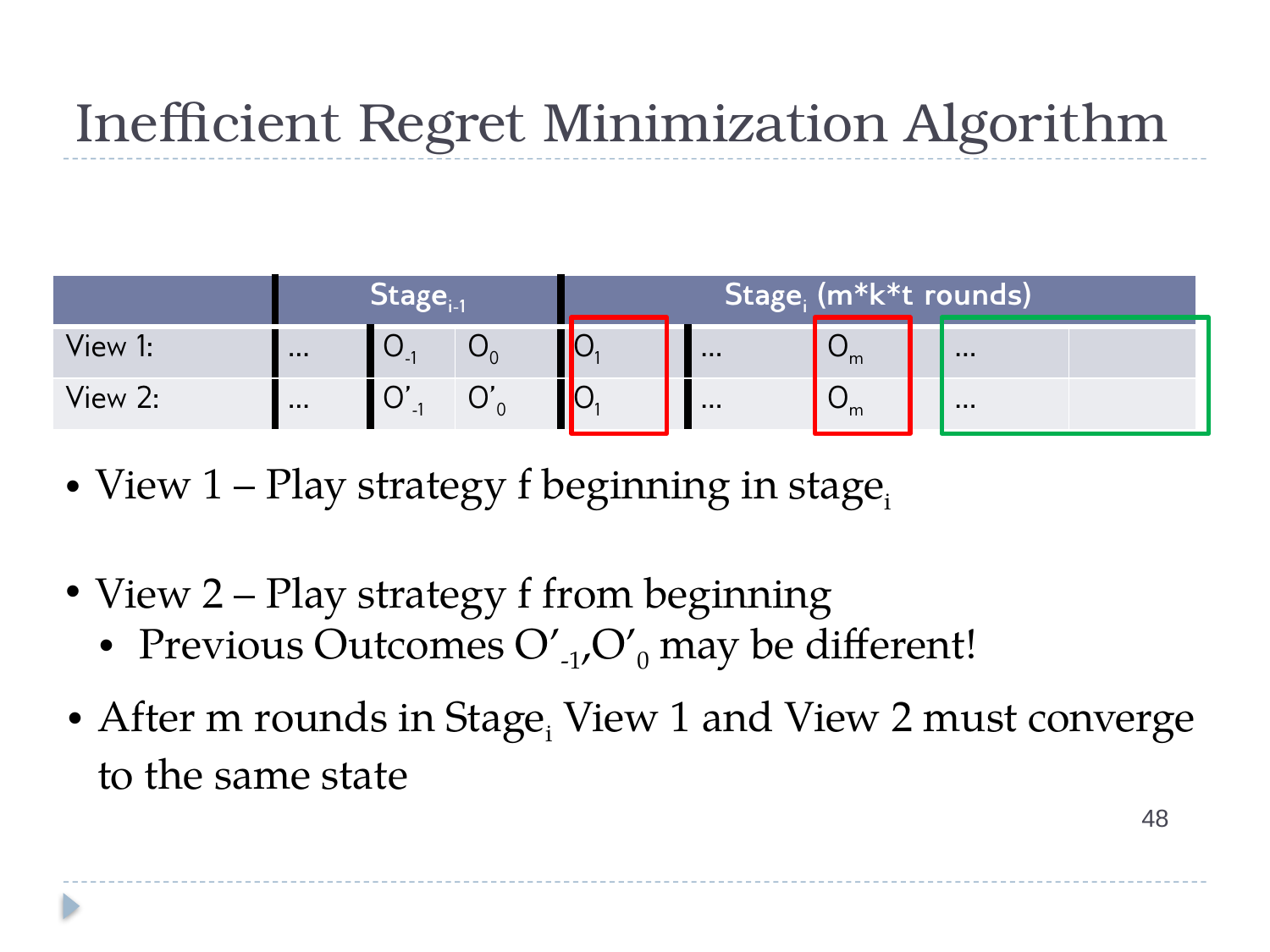

# Inefficient Regret Minimization Algorithm
|  | Stagei-1 |  |  | Stagei (m\*k\*t rounds) |  |  |  |  |
| --- | --- | --- | --- | --- | --- | --- | --- | --- |
| View 1: | … | O-1 | O0 | O1 | … | Om | … |  |
| View 2: | … | O’-1 | O’0 | O1 | … | Om | … |  |

View 1 – Play strategy f beginning in stagei

View 2 – Play strategy f from beginning
 Previous Outcomes O’-1,O’0 may be different!

After m rounds in Stagei View 1 and View 2 must converge to the same state
48